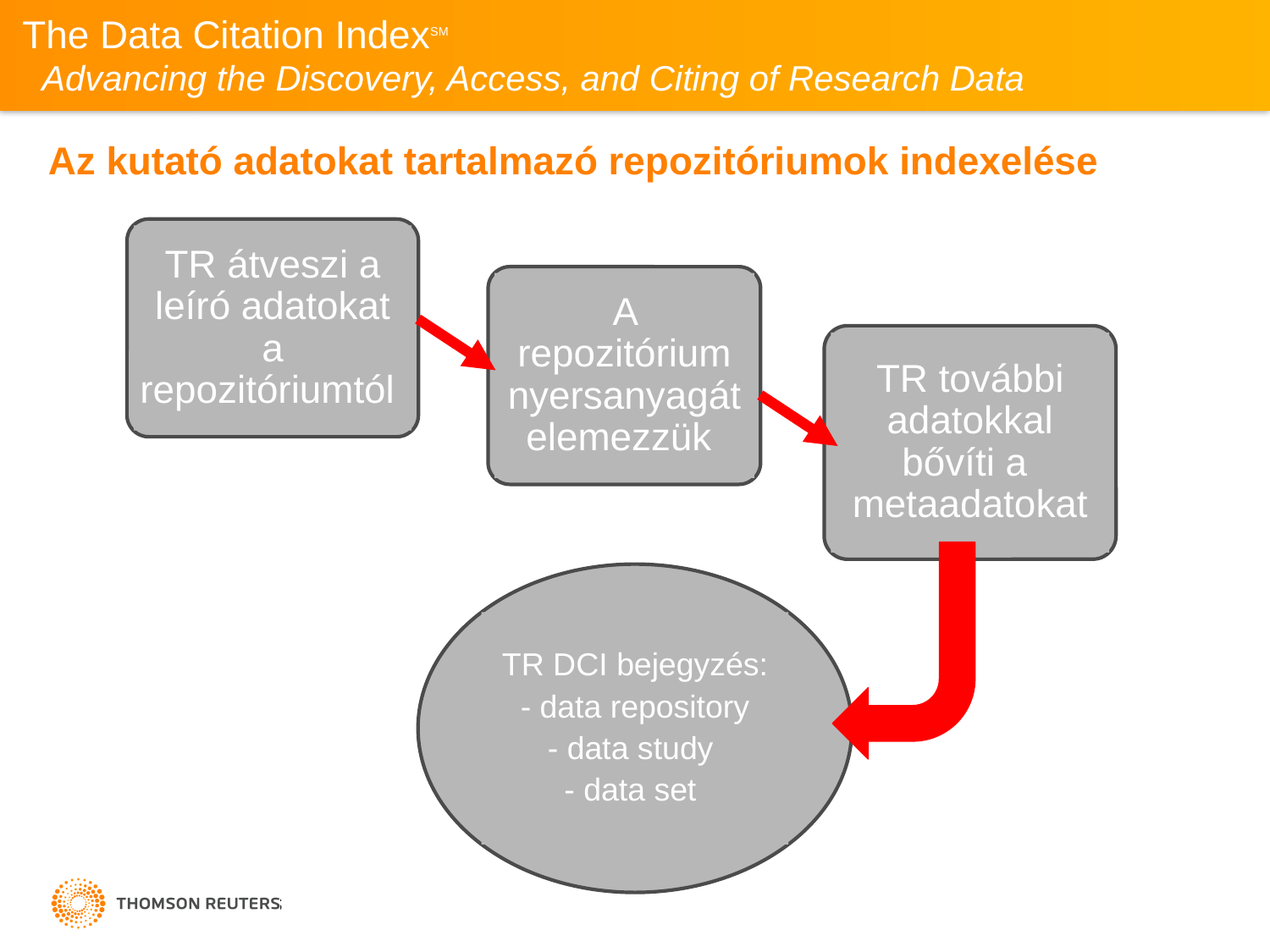

Az kutató adatokat tartalmazó repozitóriumok indexelése

TR átveszi a leíró adatokat a repozitóriumtól

A repozitórium nyersanyagát elemezzük

TR további adatokkal bővíti a  metaadatokat

TR DCI bejegyzés:
- data repository
- data study
- data set